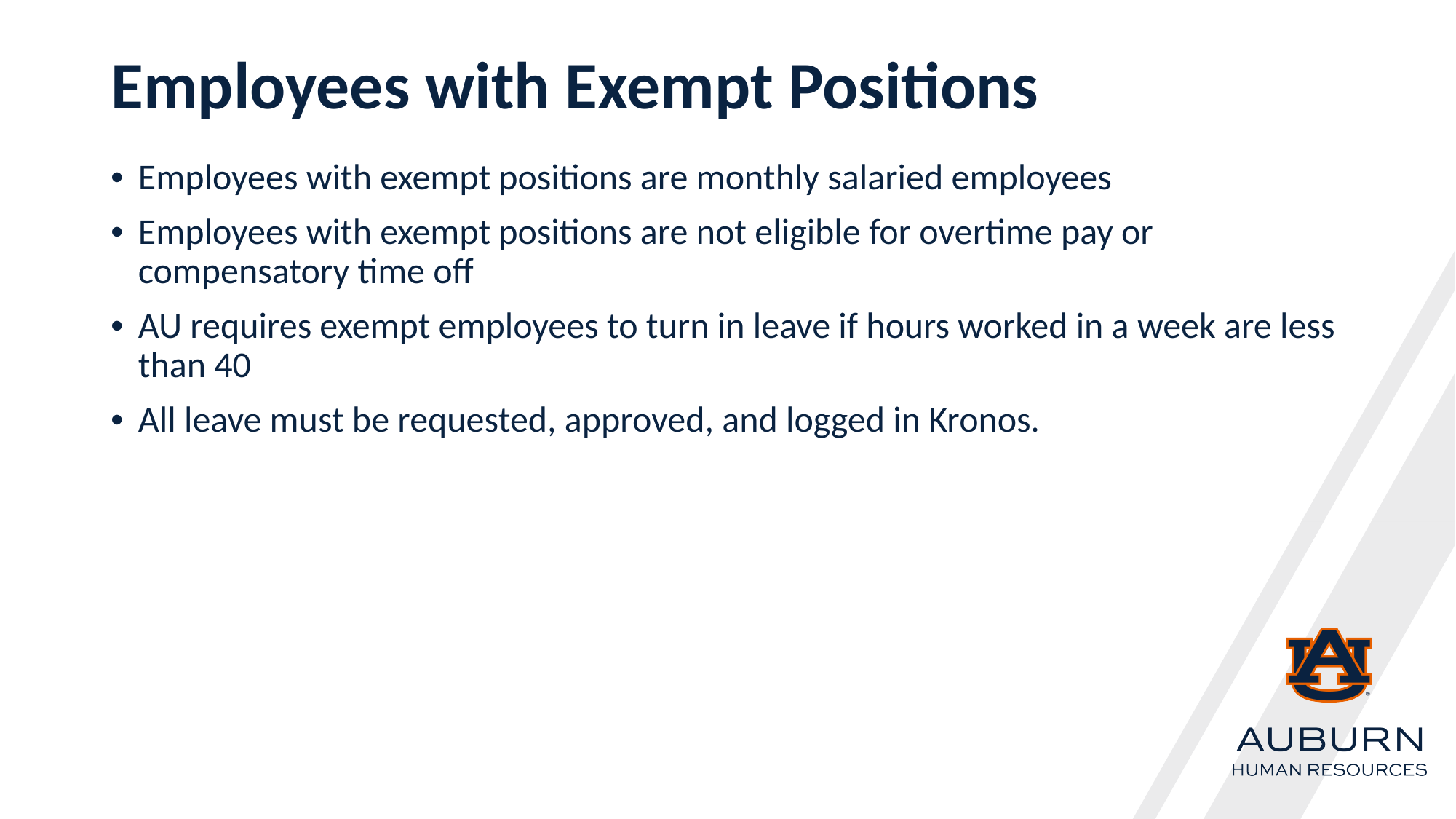

# Employees with Exempt Positions
Employees with exempt positions are monthly salaried employees
Employees with exempt positions are not eligible for overtime pay or compensatory time off
AU requires exempt employees to turn in leave if hours worked in a week are less than 40
All leave must be requested, approved, and logged in Kronos.